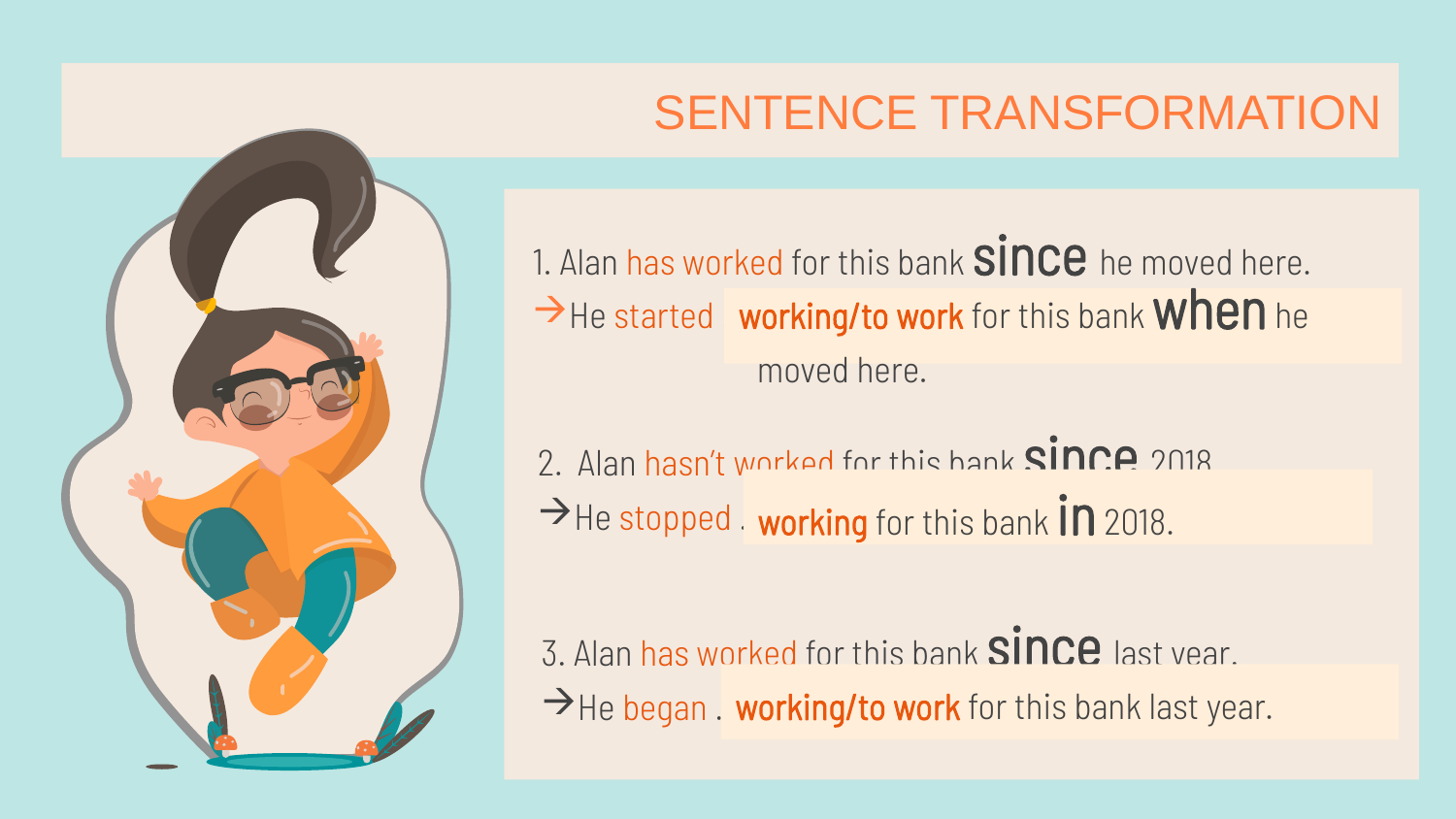

# SENTENCE TRANSFORMATION

1. Alan has worked for this bank since he moved here.
He started …………………………………………………………..

working/to work for this bank when he moved here.

2.  Alan hasn’t worked for this bank since 2018.
He stopped …………………………………………………………..

working for this bank in 2018.

3. Alan has worked for this bank since last year.
He began …………………………………………………..

working/to work for this bank last year.